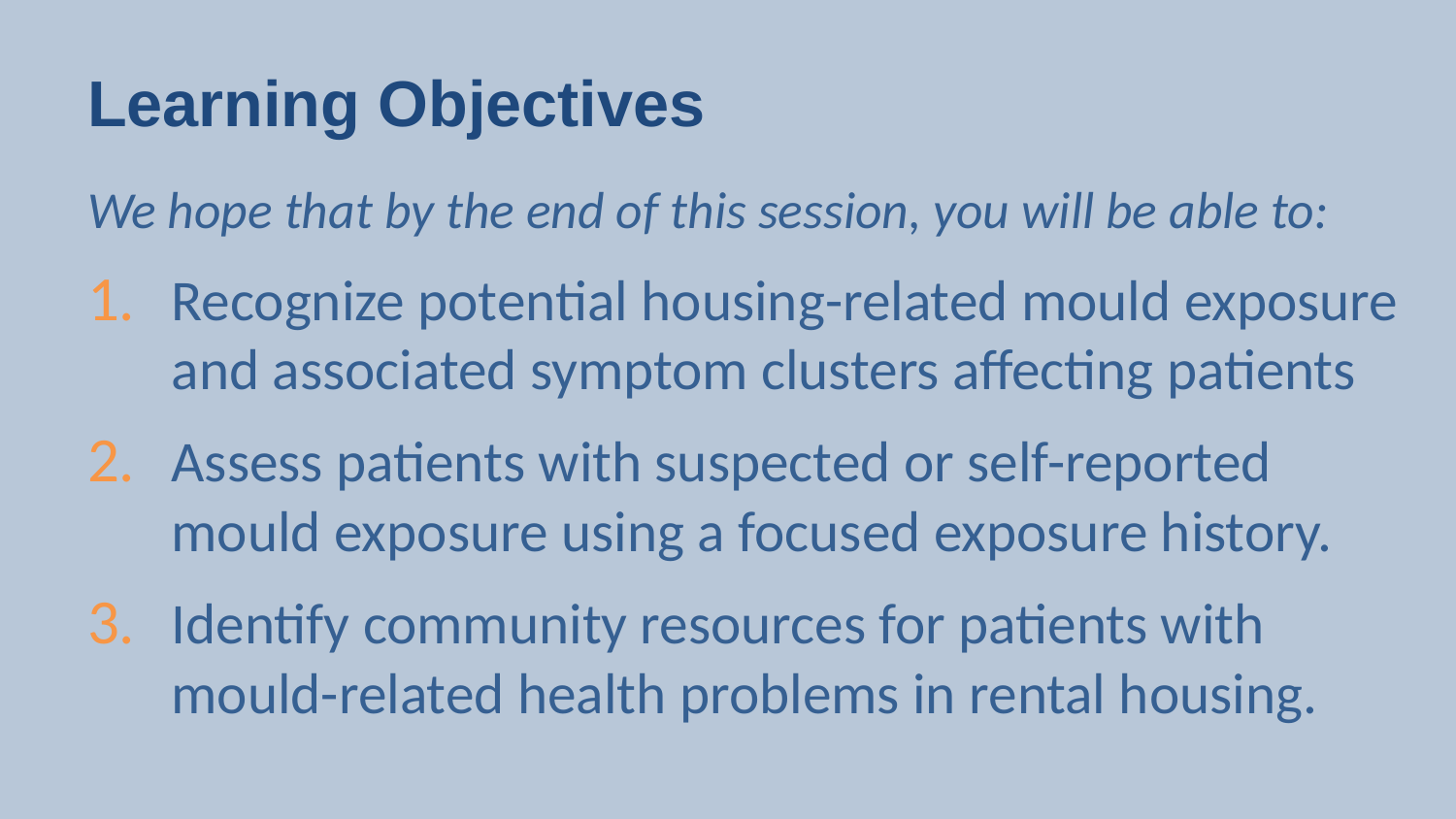

# Learning Objectives
We hope that by the end of this session, you will be able to:
Recognize potential housing-related mould exposure and associated symptom clusters affecting patients
Assess patients with suspected or self-reported mould exposure using a focused exposure history.
Identify community resources for patients with mould-related health problems in rental housing.